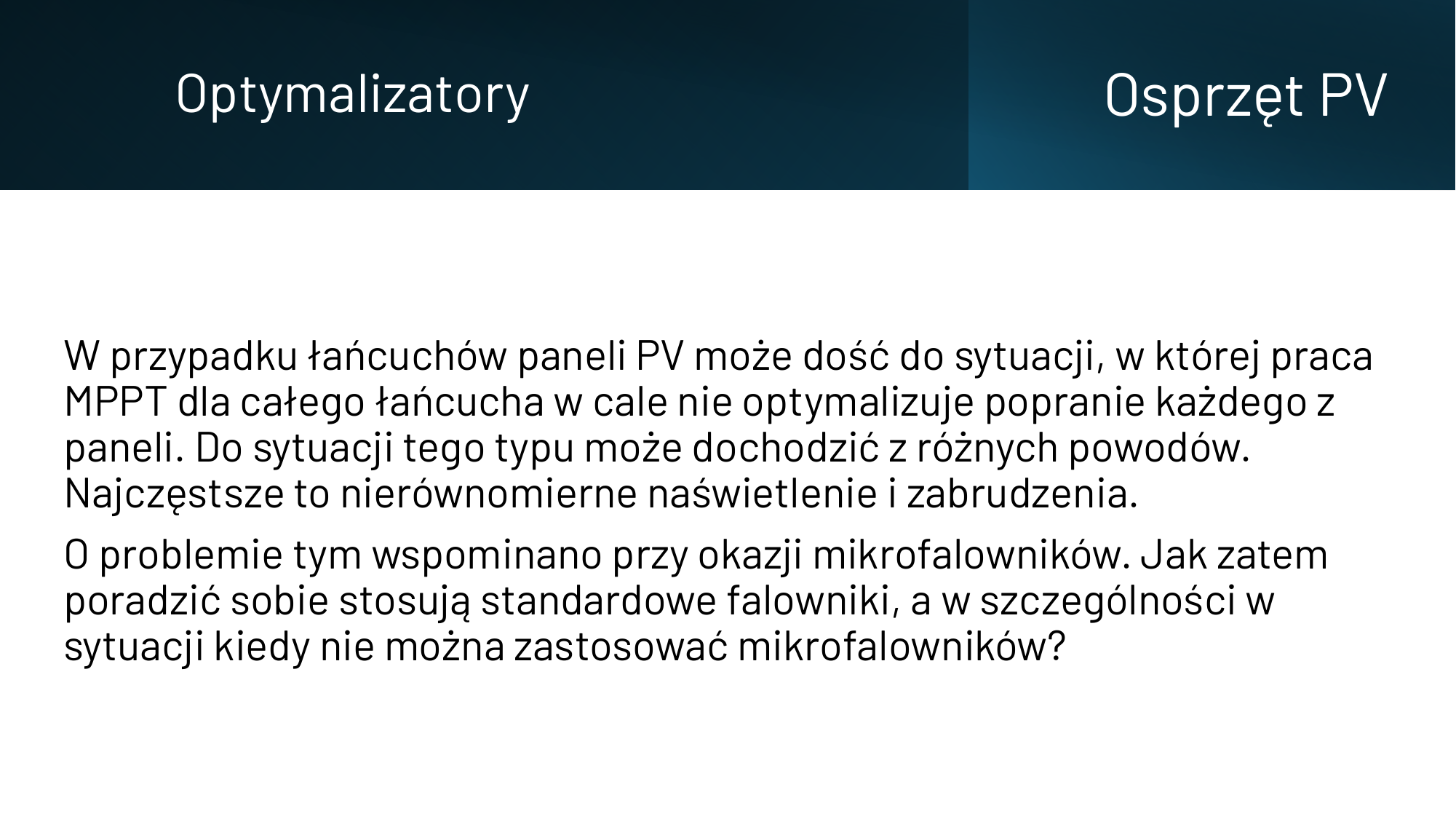

Optymalizatory
# Osprzęt PV
W przypadku łańcuchów paneli PV może dość do sytuacji, w której praca MPPT dla całego łańcucha w cale nie optymalizuje popranie każdego z paneli. Do sytuacji tego typu może dochodzić z różnych powodów. Najczęstsze to nierównomierne naświetlenie i zabrudzenia.
O problemie tym wspominano przy okazji mikrofalowników. Jak zatem poradzić sobie stosują standardowe falowniki, a w szczególności w sytuacji kiedy nie można zastosować mikrofalowników?